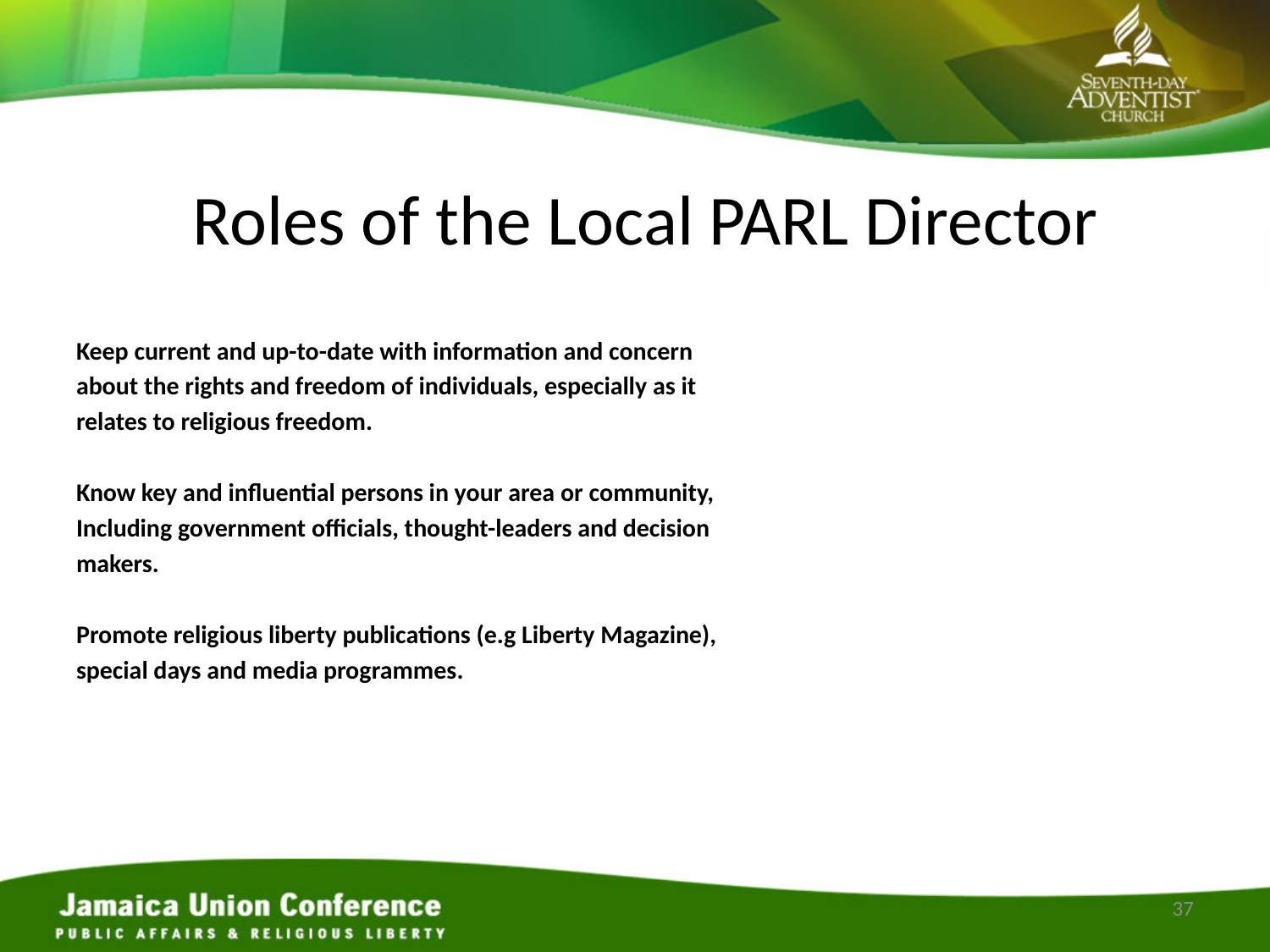

# Roles of the Local PARL Director
Keep current and up-to-date with information and concern
about the rights and freedom of individuals, especially as it
relates to religious freedom.

Know key and influential persons in your area or community,
Including government officials, thought-leaders and decision
makers.

Promote religious liberty publications (e.g Liberty Magazine),
special days and media programmes.

37